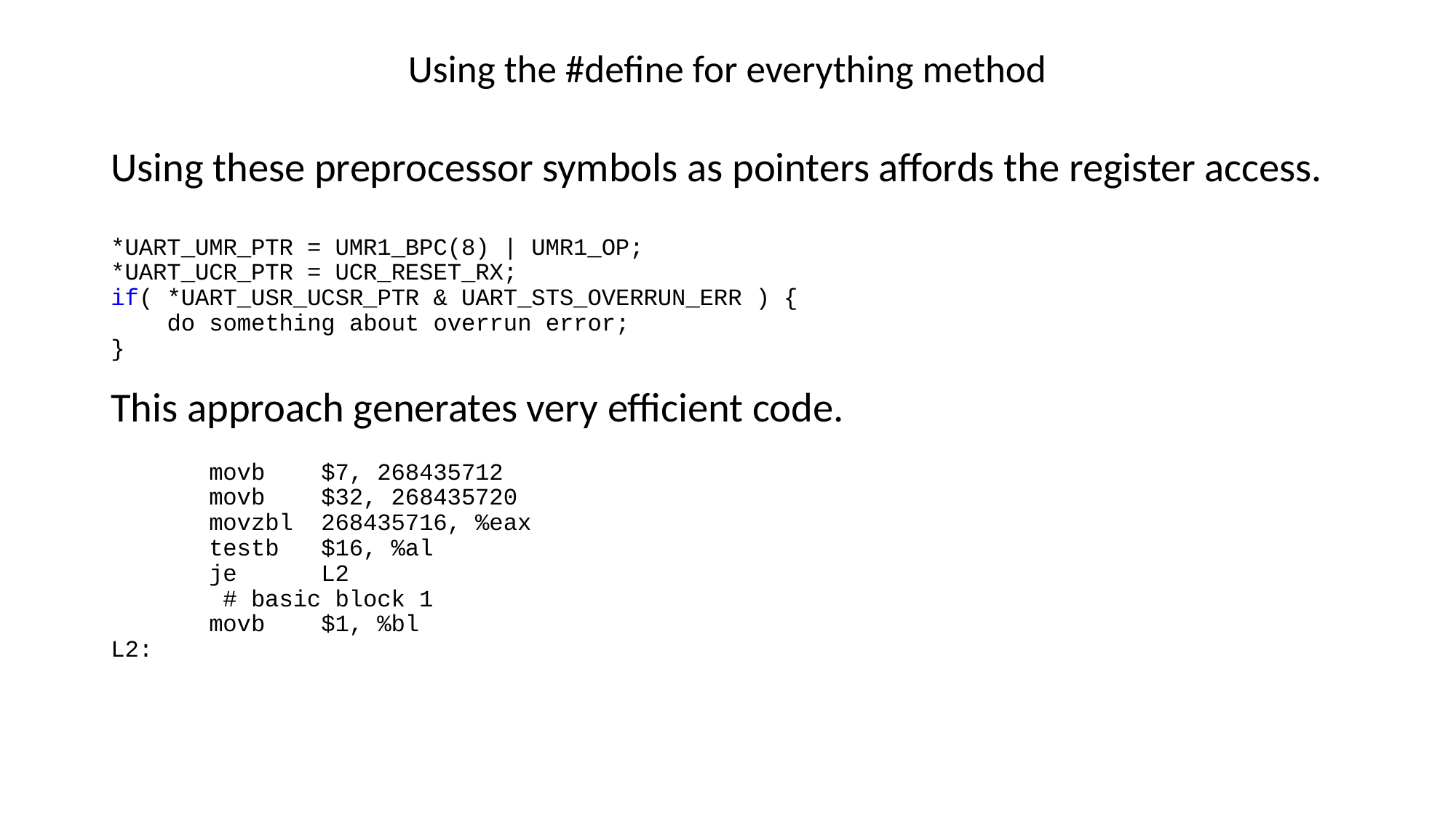

# Using the #define for everything method
Using these preprocessor symbols as pointers affords the register access.

*UART_UMR_PTR = UMR1_BPC(8) | UMR1_OP;
*UART_UCR_PTR = UCR_RESET_RX;
if( *UART_USR_UCSR_PTR & UART_STS_OVERRUN_ERR ) {
    do something about overrun error;
}

This approach generates very efficient code.

       movb    $7, 268435712
       movb    $32, 268435720
       movzbl  268435716, %eax
       testb   $16, %al
       je      L2
        # basic block 1
       movb    $1, %bl
L2: